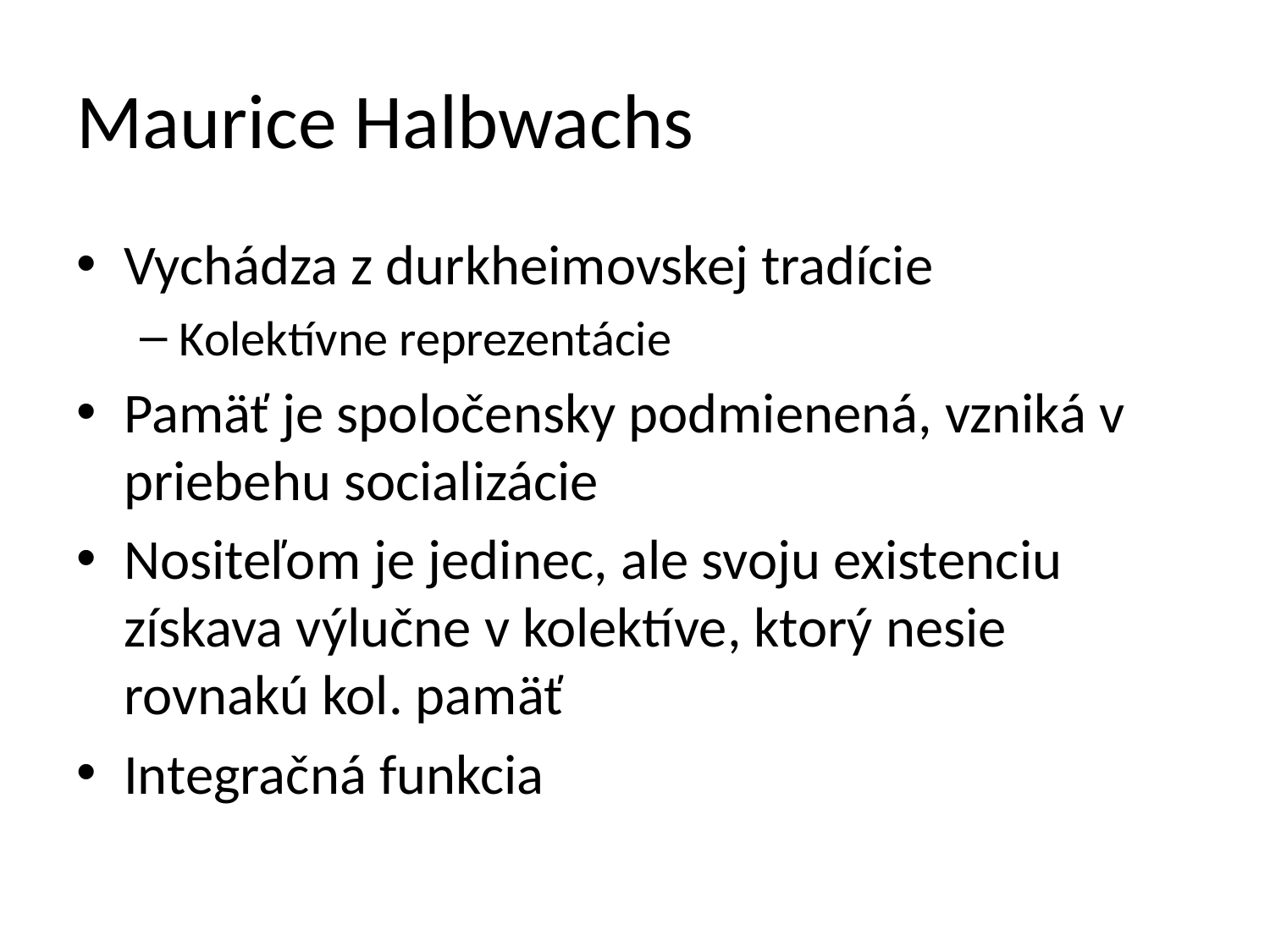

# Maurice Halbwachs
Vychádza z durkheimovskej tradície
Kolektívne reprezentácie
Pamäť je spoločensky podmienená, vzniká v priebehu socializácie
Nositeľom je jedinec, ale svoju existenciu získava výlučne v kolektíve, ktorý nesie rovnakú kol. pamäť
Integračná funkcia